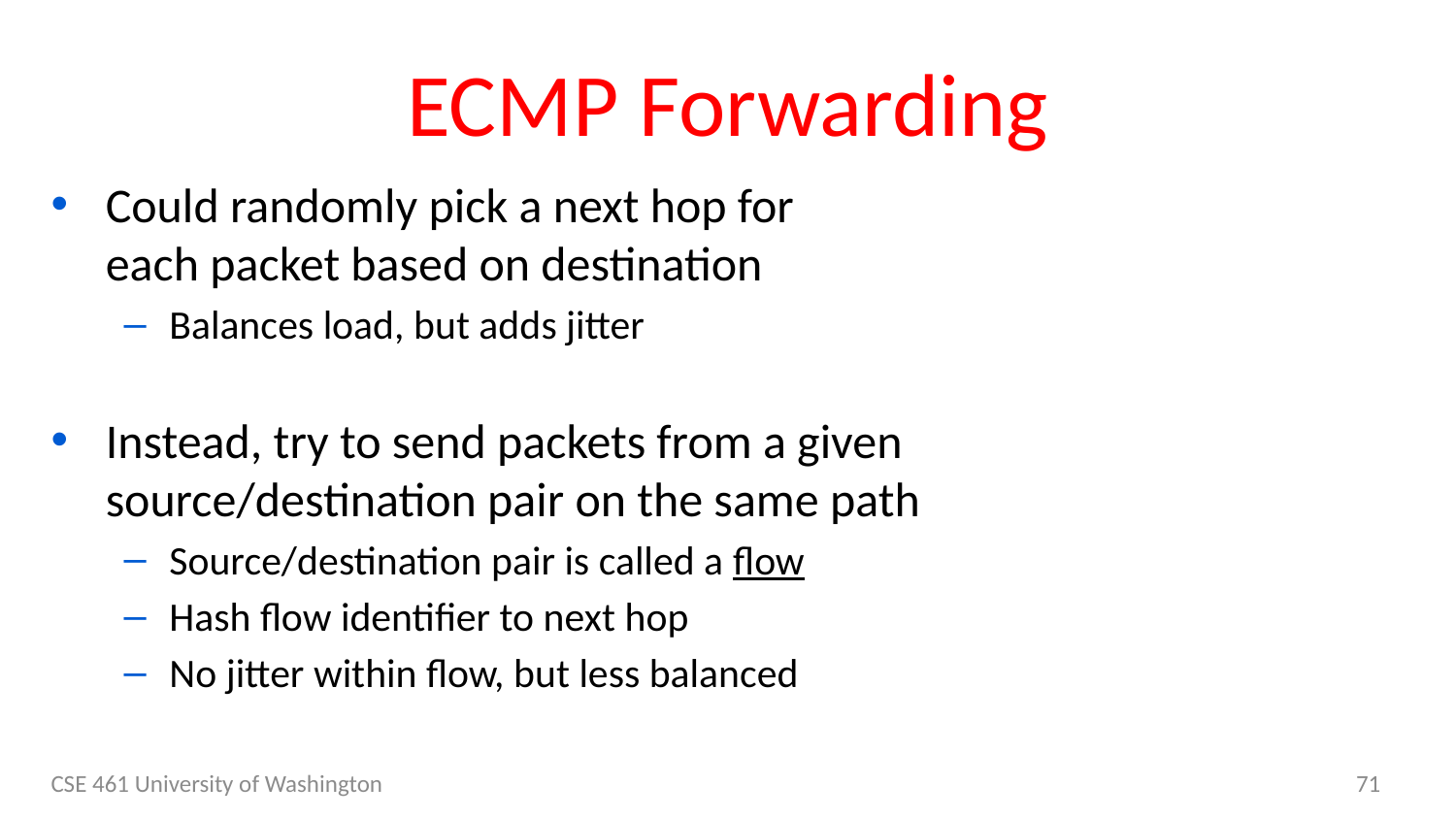

# ECMP Forwarding
Could randomly pick a next hop for     each packet based on destination
Balances load, but adds jitter

Instead, try to send packets from a given source/destination pair on the same path
Source/destination pair is called a flow
Hash flow identifier to next hop
No jitter within flow, but less balanced
CSE 461 University of Washington
71